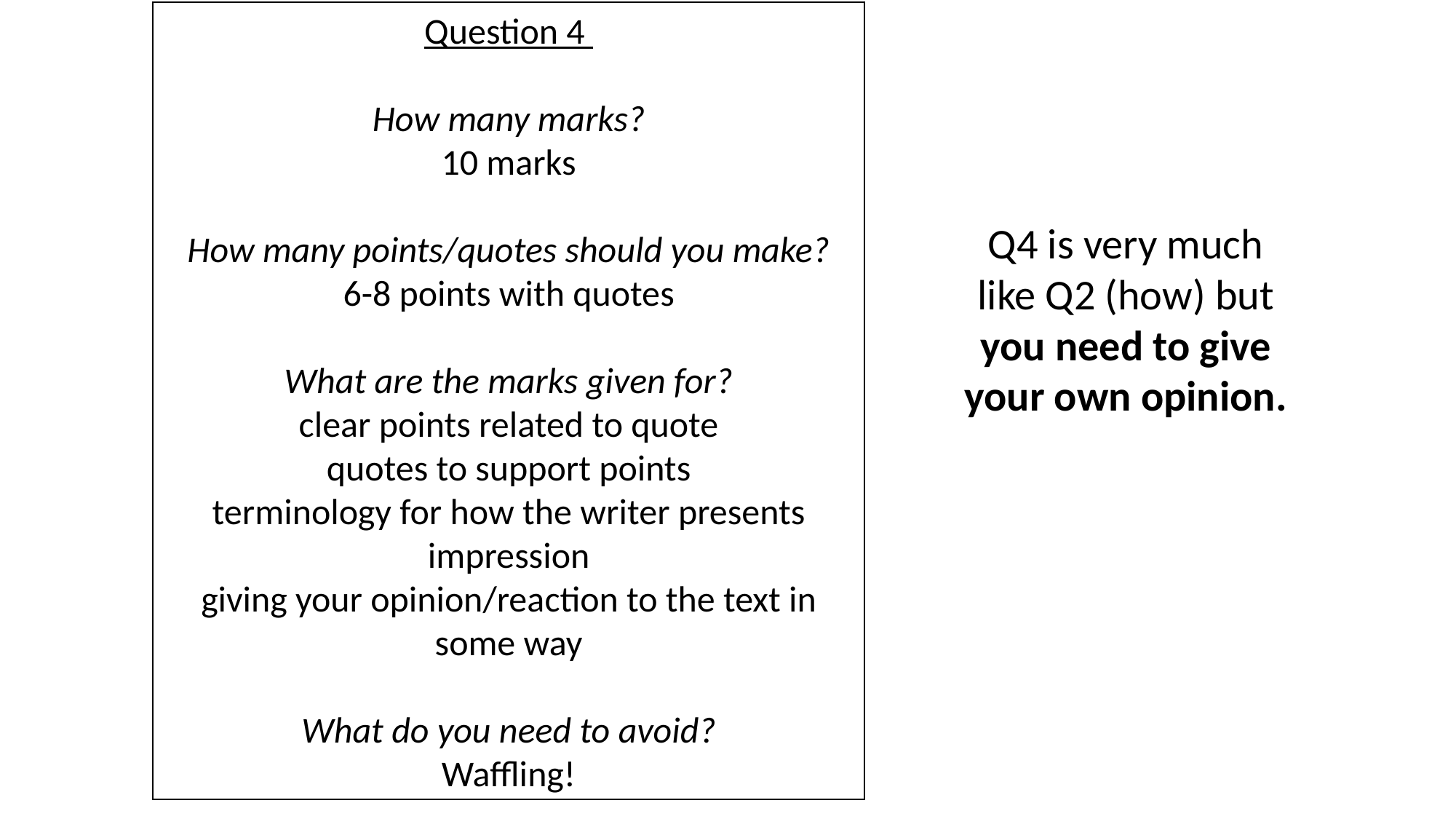

Question 4

How many marks?
10 marks

How many points/quotes should you make?
6-8 points with quotes

What are the marks given for?
clear points related to quote
quotes to support points
terminology for how the writer presents impression
giving your opinion/reaction to the text in some way

What do you need to avoid?
Waffling!
Q4 is very much like Q2 (how) but you need to give your own opinion.